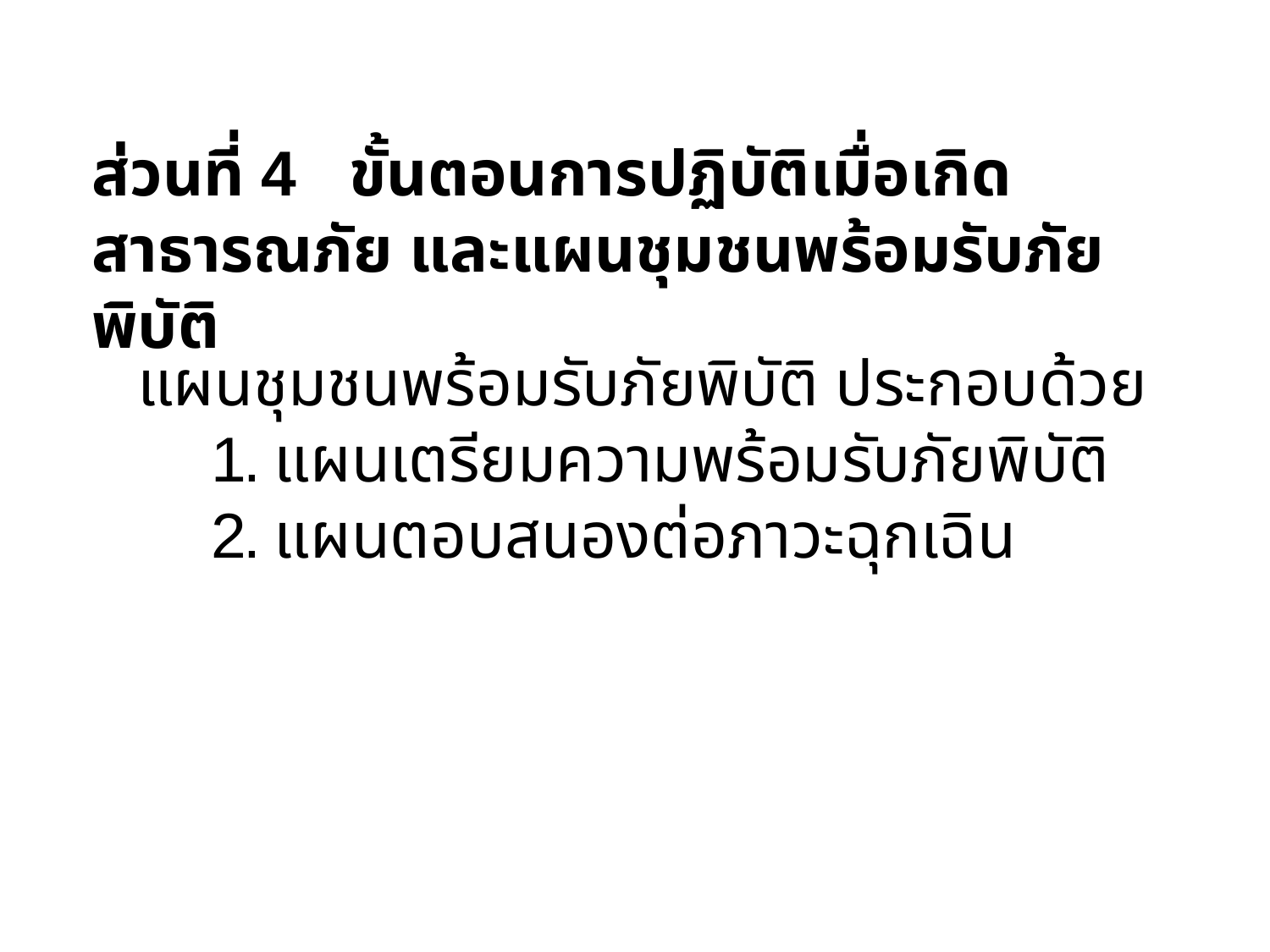

ส่วนที่ 4   ขั้นตอนการปฏิบัติเมื่อเกิดสาธารณภัย และแผนชุมชนพร้อมรับภัยพิบัติ
แผนชุมชนพร้อมรับภัยพิบัติ ประกอบด้วย
แผนเตรียมความพร้อมรับภัยพิบัติ
แผนตอบสนองต่อภาวะฉุกเฉิน